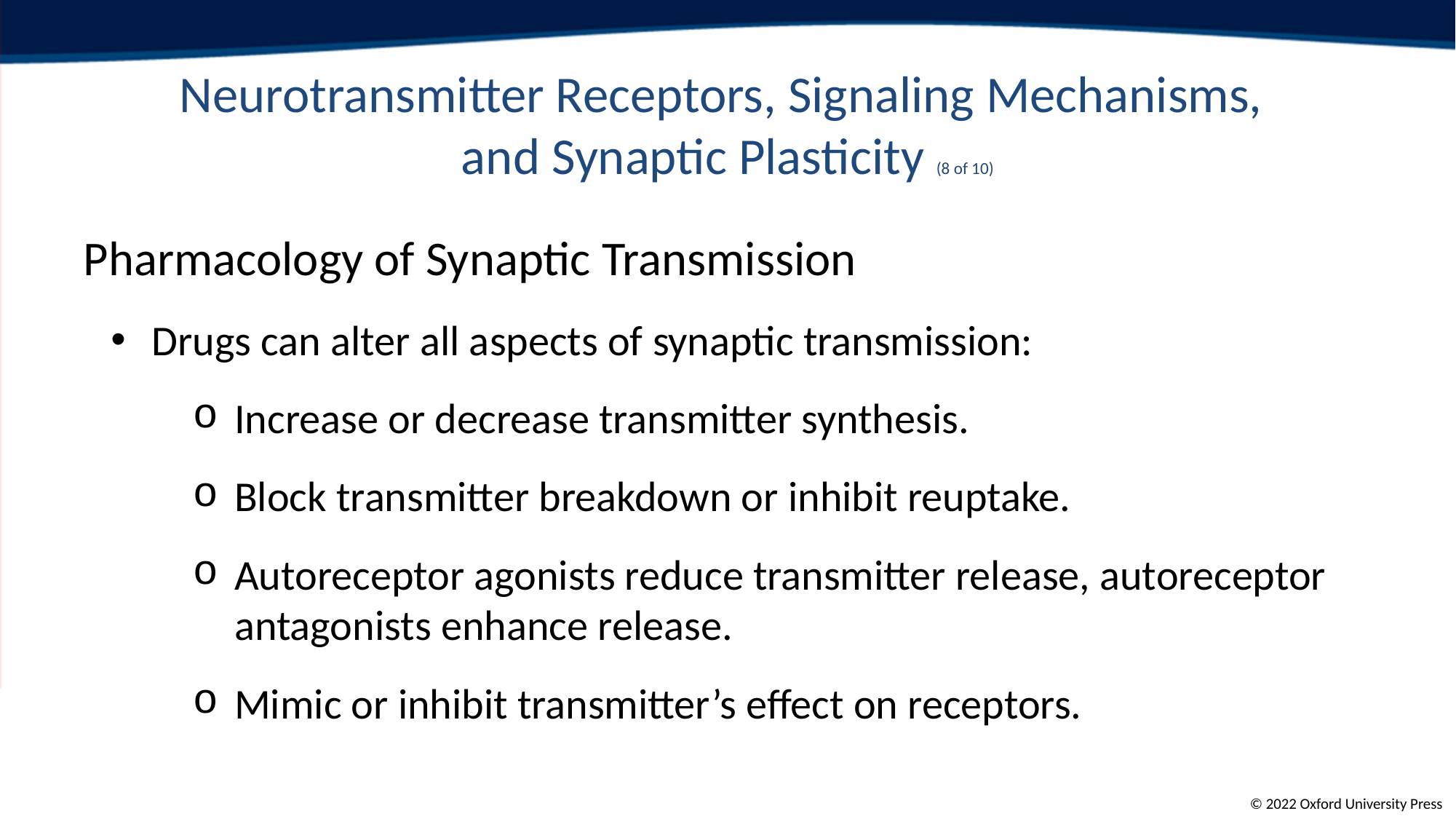

# Neurotransmitter Receptors, Signaling Mechanisms, and Synaptic Plasticity (8 of 10)
Pharmacology of Synaptic Transmission
Drugs can alter all aspects of synaptic transmission:
Increase or decrease transmitter synthesis.
Block transmitter breakdown or inhibit reuptake.
Autoreceptor agonists reduce transmitter release, autoreceptor antagonists enhance release.
Mimic or inhibit transmitter’s effect on receptors.